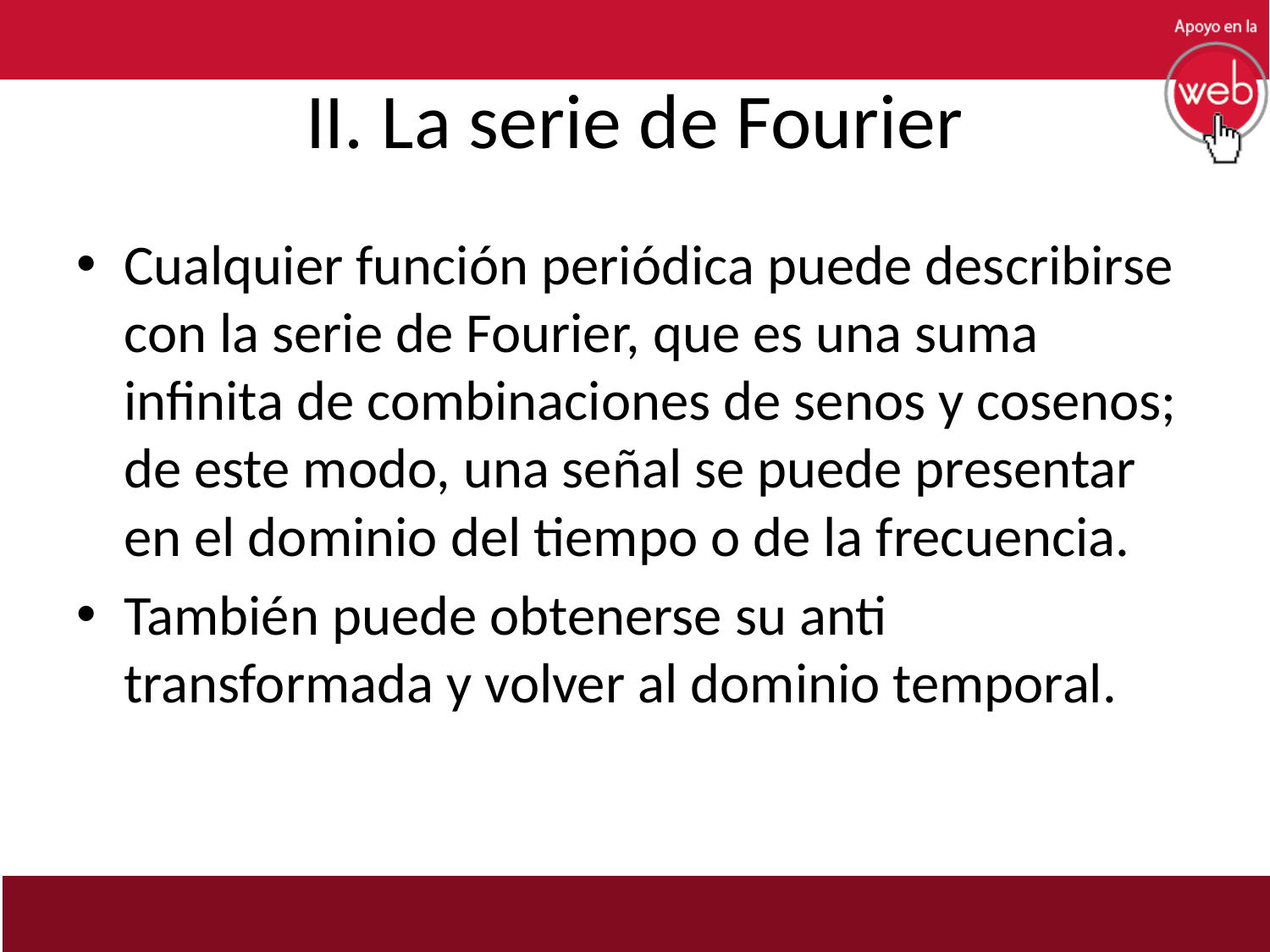

# II. La serie de Fourier
Cualquier función periódica puede describirse con la serie de Fourier, que es una suma infinita de combinaciones de senos y cosenos; de este modo, una señal se puede presentar en el dominio del tiempo o de la frecuencia.
También puede obtenerse su anti transformada y volver al dominio temporal.